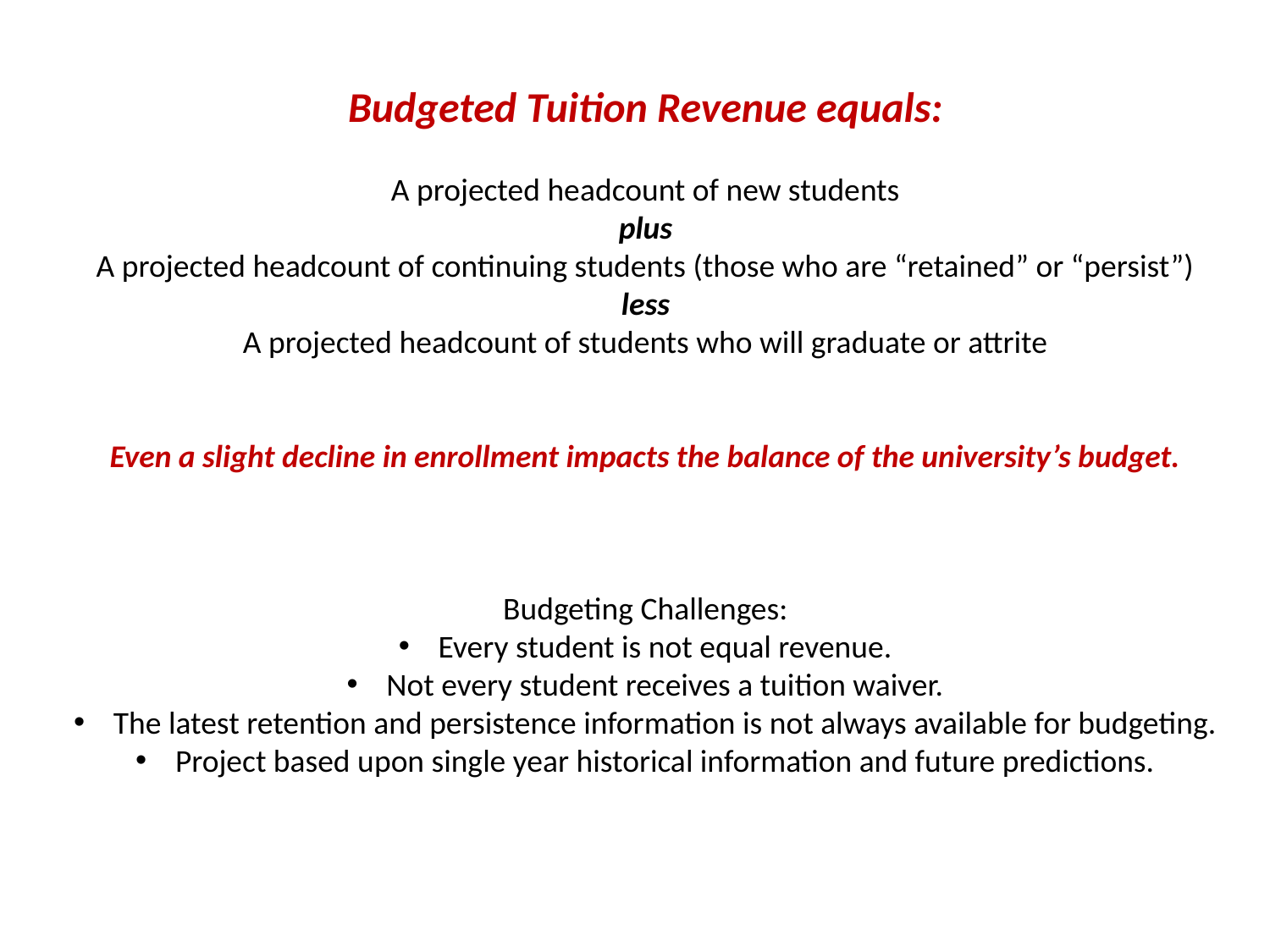

Budgeted Tuition Revenue equals:

A projected headcount of new students
plus
A projected headcount of continuing students (those who are “retained” or “persist”)
less
A projected headcount of students who will graduate or attrite

Even a slight decline in enrollment impacts the balance of the university’s budget.

Budgeting Challenges:
Every student is not equal revenue.
Not every student receives a tuition waiver.
The latest retention and persistence information is not always available for budgeting.
Project based upon single year historical information and future predictions.